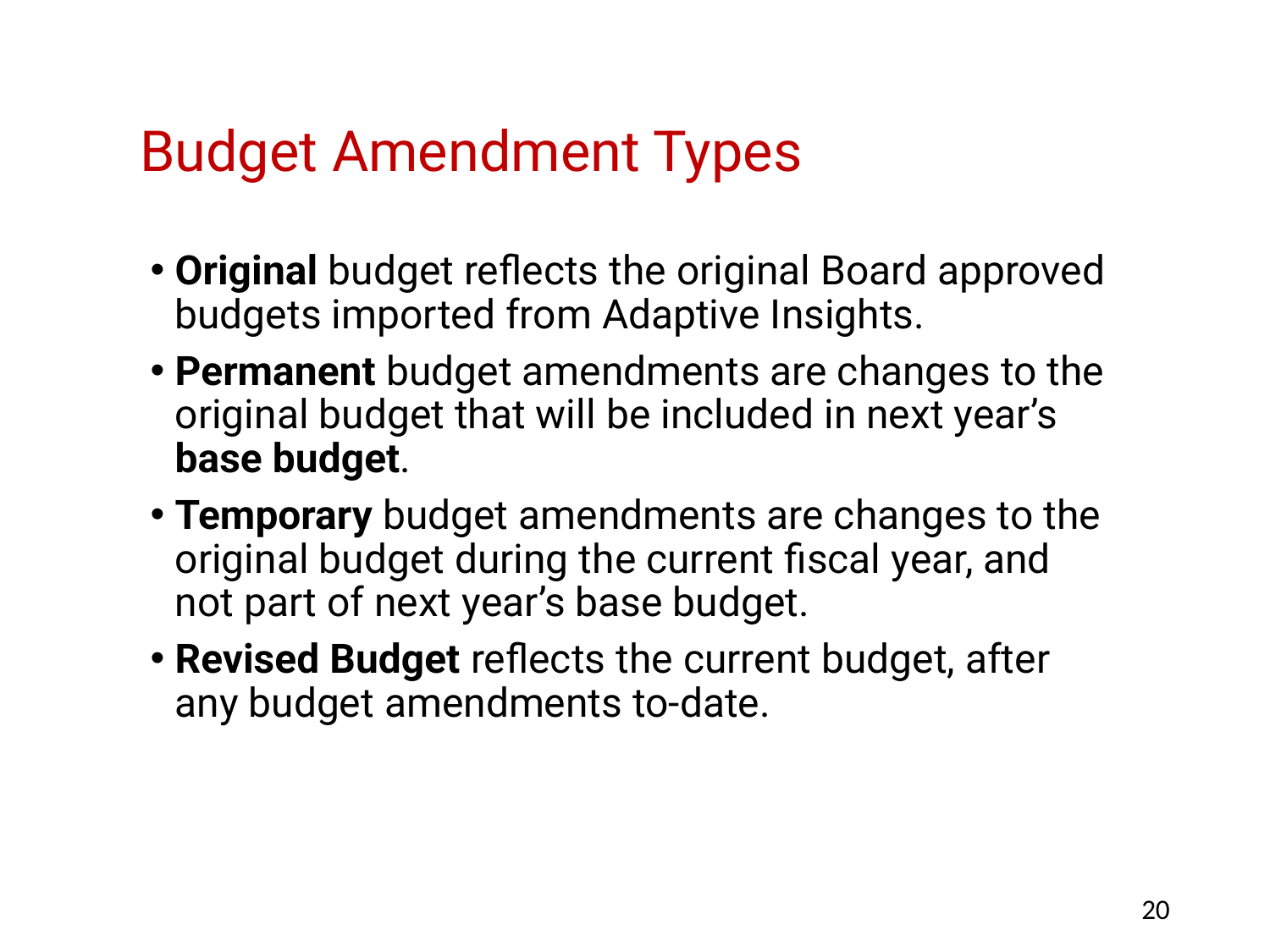

# Budget Amendment Types
Original budget reflects the original Board approved budgets imported from Adaptive Insights.
Permanent budget amendments are changes to the original budget that will be included in next year’s base budget.
Temporary budget amendments are changes to the original budget during the current fiscal year, and not part of next year’s base budget.
Revised Budget reflects the current budget, after any budget amendments to-date.

20